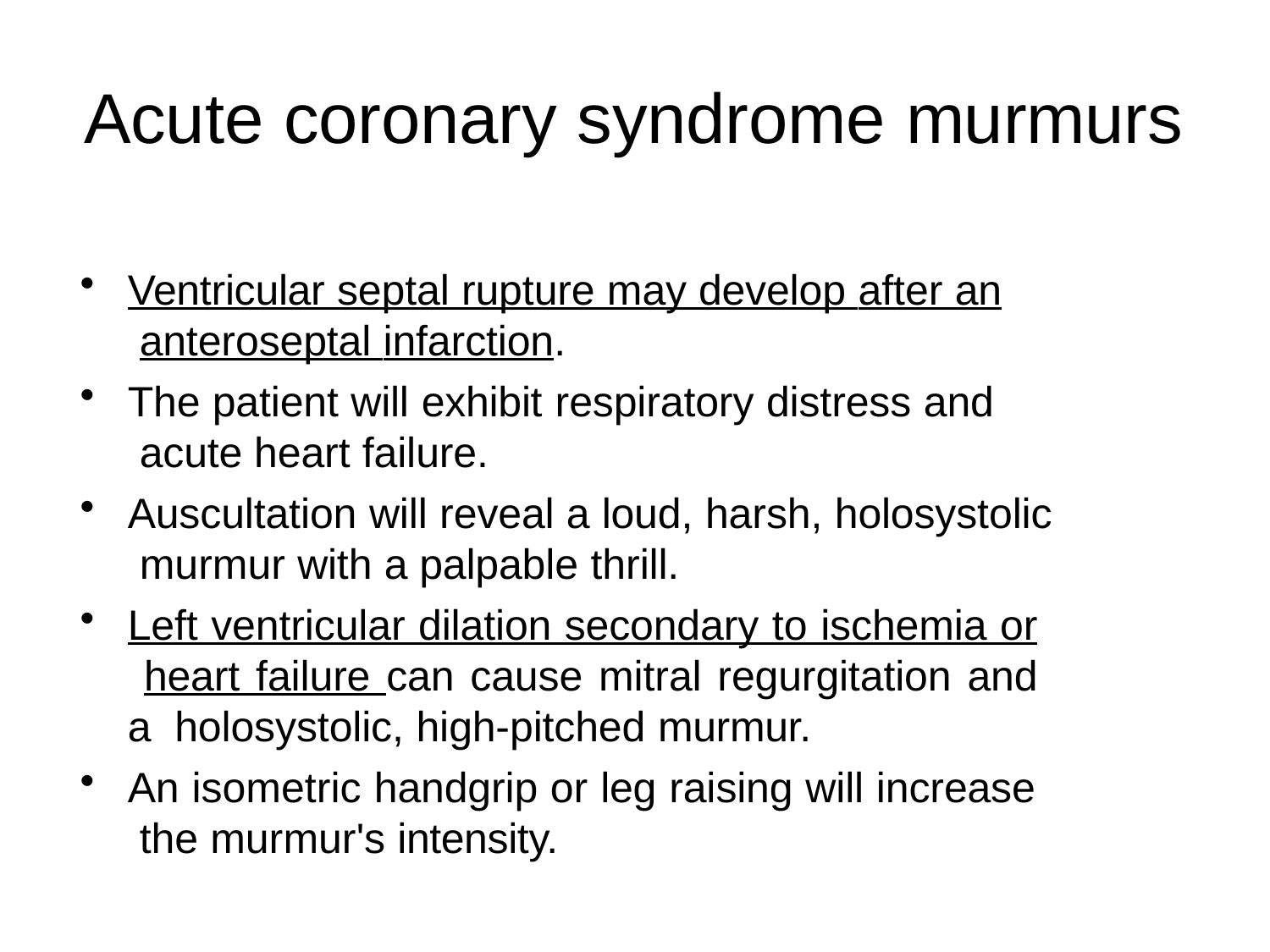

# Acute coronary syndrome murmurs
Ventricular septal rupture may develop after an  anteroseptal infarction.
The patient will exhibit respiratory distress and  acute heart failure.
Auscultation will reveal a loud, harsh, holosystolic  murmur with a palpable thrill.
Left ventricular dilation secondary to ischemia or  heart failure can cause mitral regurgitation and a  holosystolic, high-pitched murmur.
An isometric handgrip or leg raising will increase  the murmur's intensity.